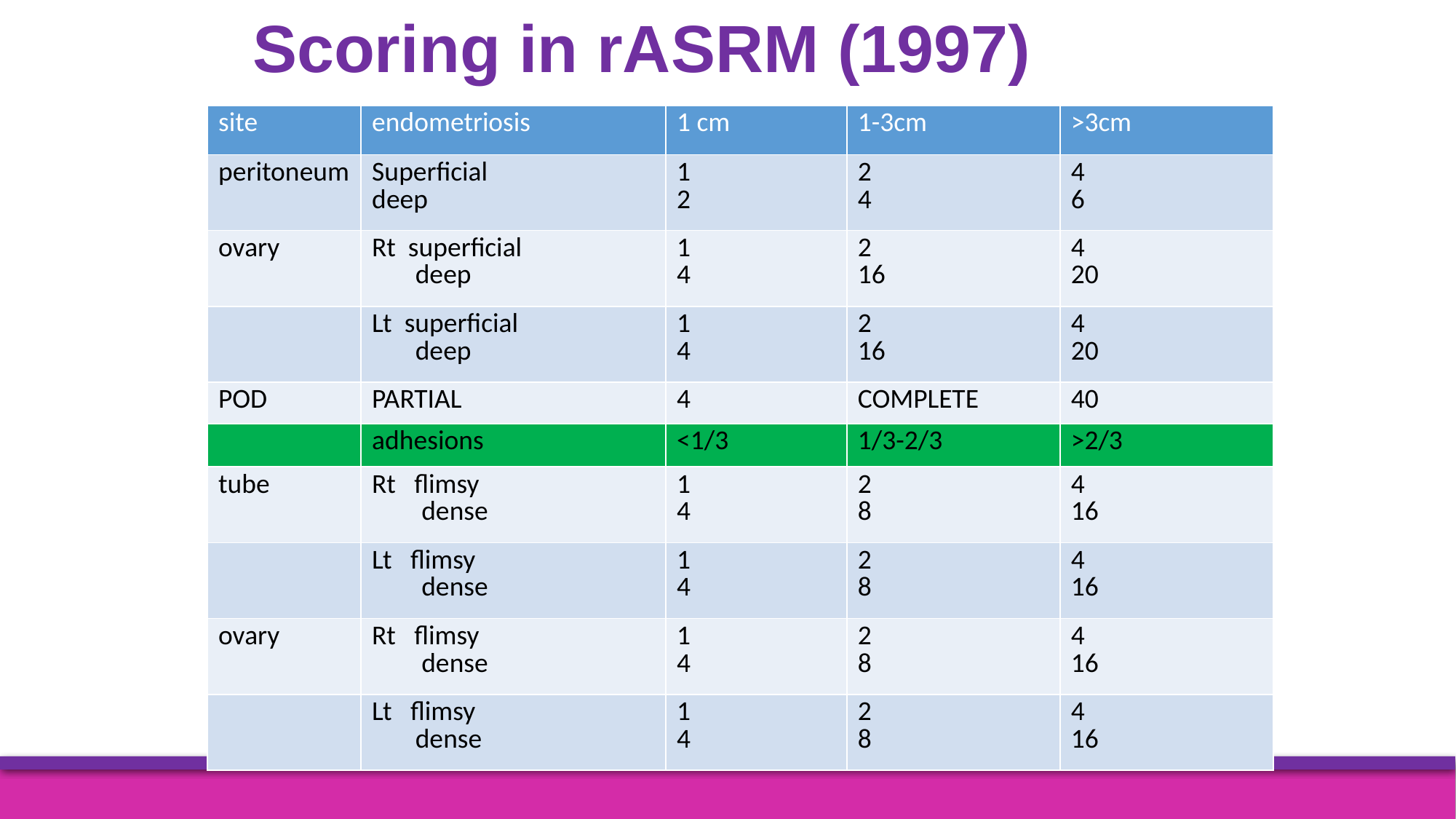

# Scoring in rASRM (1997)
| site | endometriosis | 1 cm | 1-3cm | >3cm |
| --- | --- | --- | --- | --- |
| peritoneum | Superficial deep | 1 2 | 2 4 | 4 6 |
| ovary | Rt superficial deep | 1 4 | 2 16 | 4 20 |
|  | Lt superficial deep | 1 4 | 2 16 | 4 20 |
| POD | PARTIAL | 4 | COMPLETE | 40 |
|  | adhesions | <1/3 | 1/3-2/3 | >2/3 |
| tube | Rt flimsy dense | 1 4 | 2 8 | 4 16 |
|  | Lt flimsy dense | 1 4 | 2 8 | 4 16 |
| ovary | Rt flimsy dense | 1 4 | 2 8 | 4 16 |
|  | Lt flimsy dense | 1 4 | 2 8 | 4 16 |